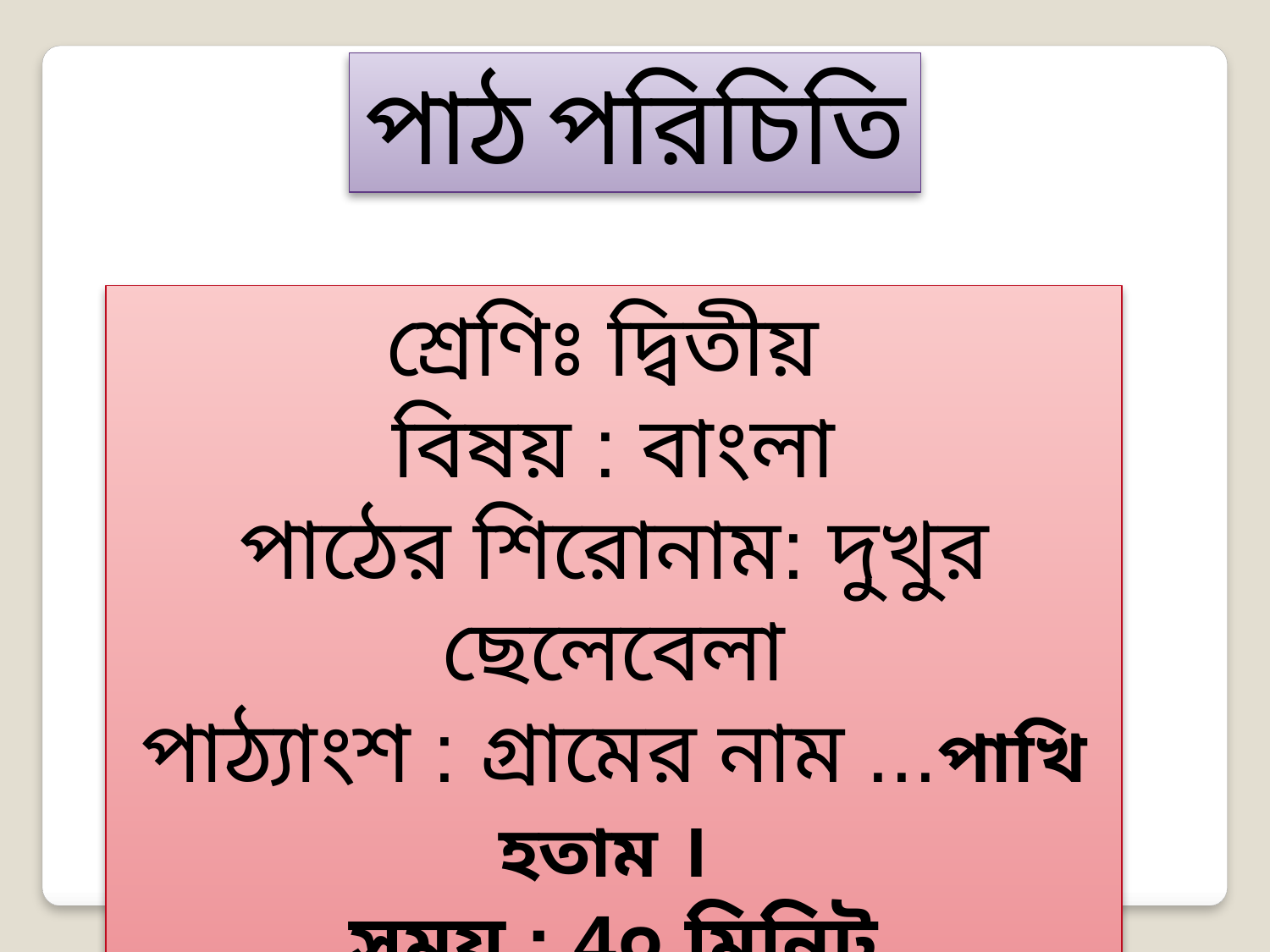

পাঠ পরিচিতি
শ্রেণিঃ দ্বিতীয়
বিষয় : বাংলা
পাঠের শিরোনাম: দুখুর ছেলেবেলা
পাঠ্যাংশ : গ্রামের নাম ...পাখি হতাম ।
সময় : 4০ মিনিট